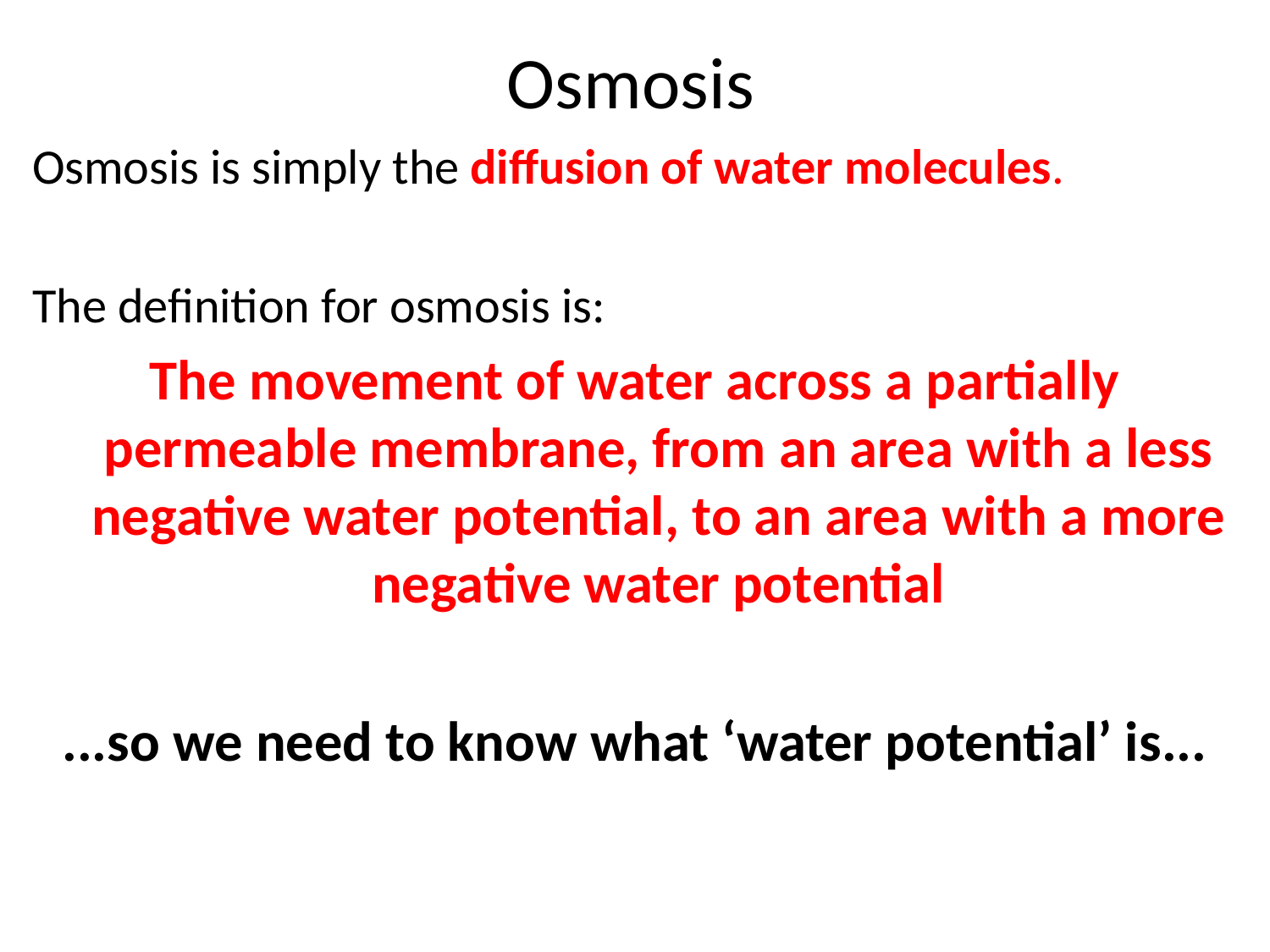

Osmosis
Osmosis is simply the diffusion of water molecules.

The definition for osmosis is:
The movement of water across a partially permeable membrane, from an area with a less negative water potential, to an area with a more negative water potential

...so we need to know what ‘water potential’ is...